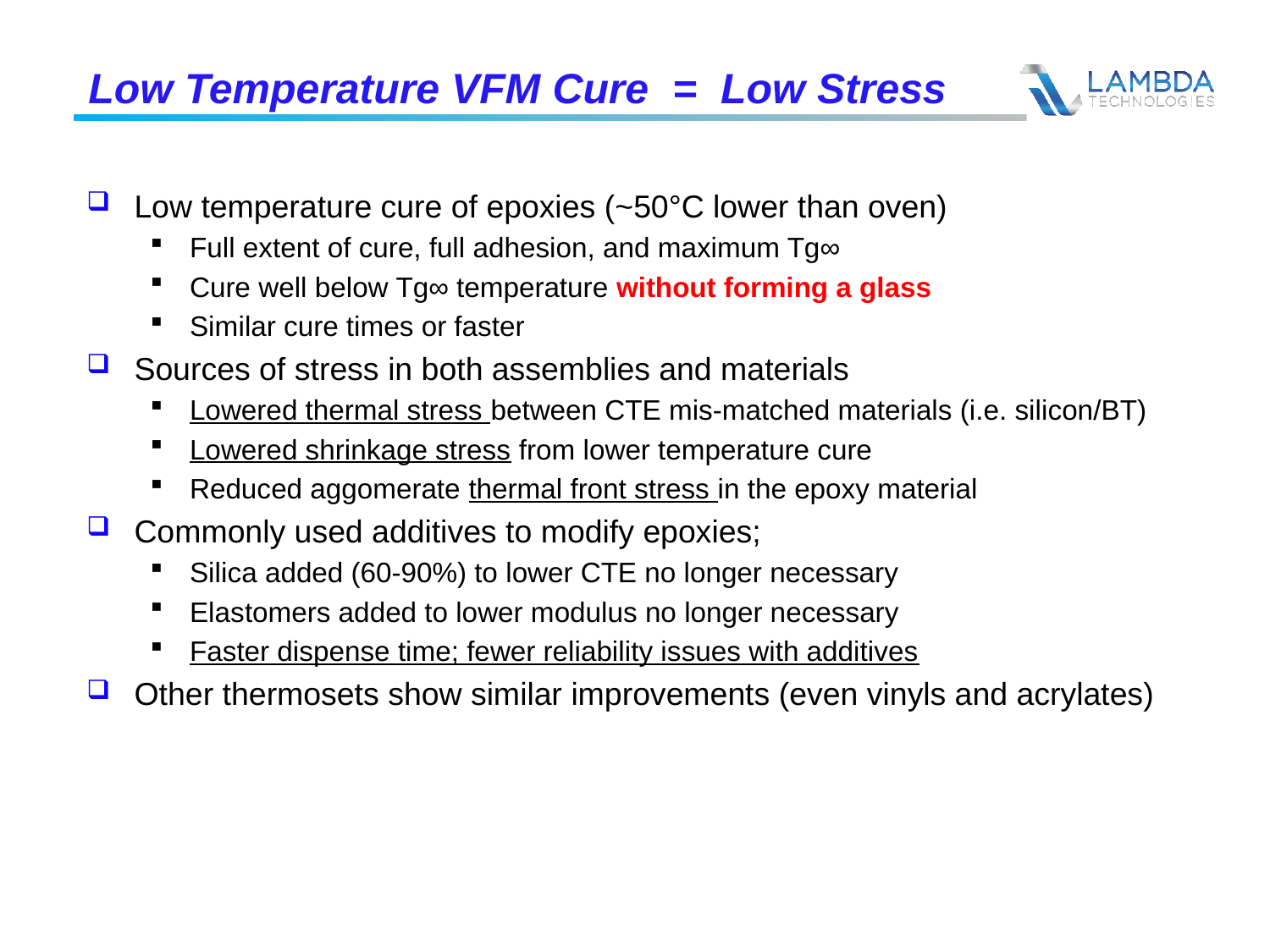

# Low Temperature VFM Cure  =  Low Stress
Low temperature cure of epoxies (~50°C lower than oven)
Full extent of cure, full adhesion, and maximum Tg∞
Cure well below Tg∞ temperature without forming a glass
Similar cure times or faster
Sources of stress in both assemblies and materials
Lowered thermal stress between CTE mis-matched materials (i.e. silicon/BT)
Lowered shrinkage stress from lower temperature cure
Reduced aggomerate thermal front stress in the epoxy material
Commonly used additives to modify epoxies;
Silica added (60-90%) to lower CTE no longer necessary
Elastomers added to lower modulus no longer necessary
Faster dispense time; fewer reliability issues with additives
Other thermosets show similar improvements (even vinyls and acrylates)